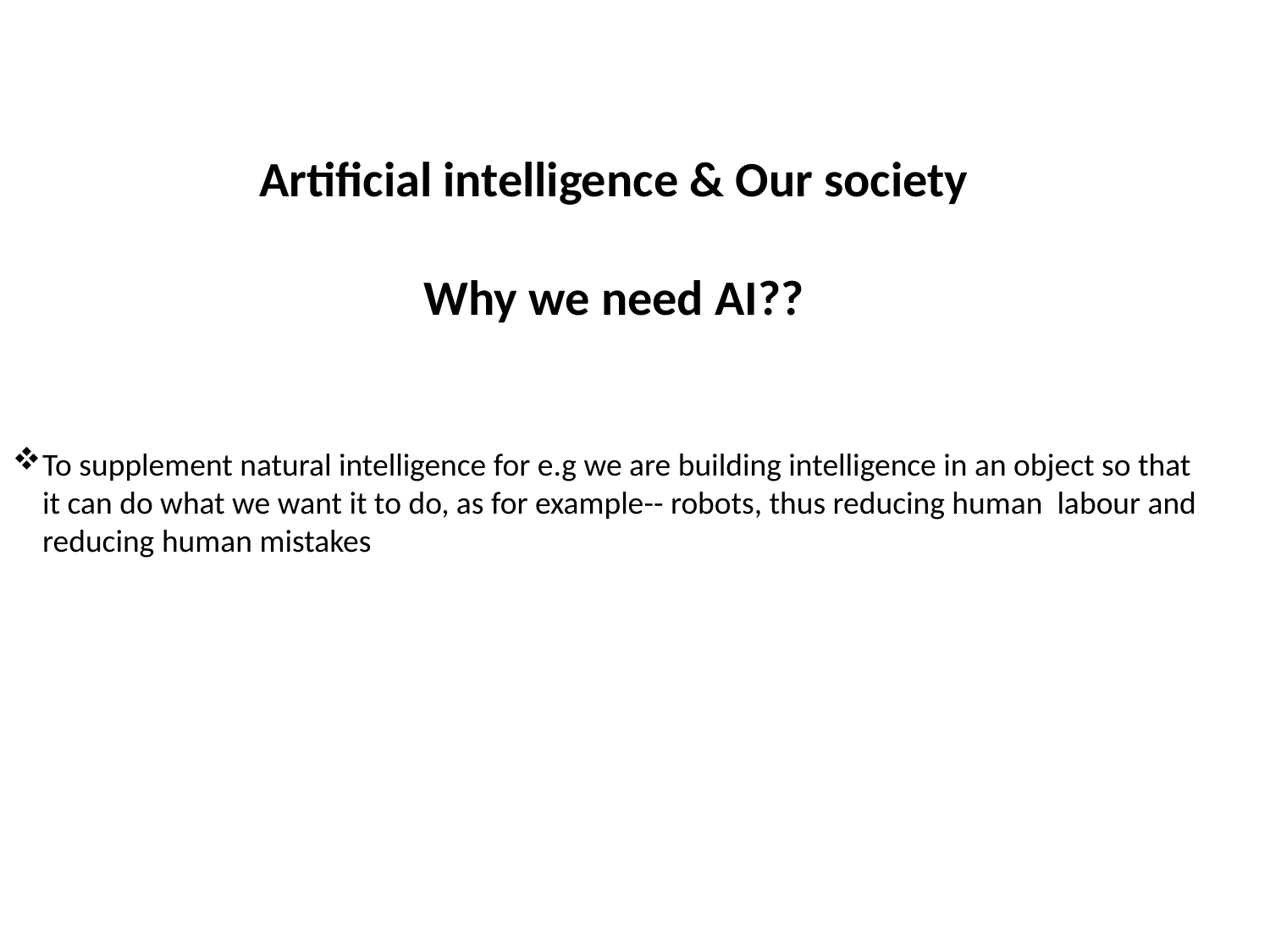

Artificial intelligence & Our society

Why we need AI??

To supplement natural intelligence for e.g we are building intelligence in an object so that it can do what we want it to do, as for example-- robots, thus reducing human  labour and reducing human mistakes